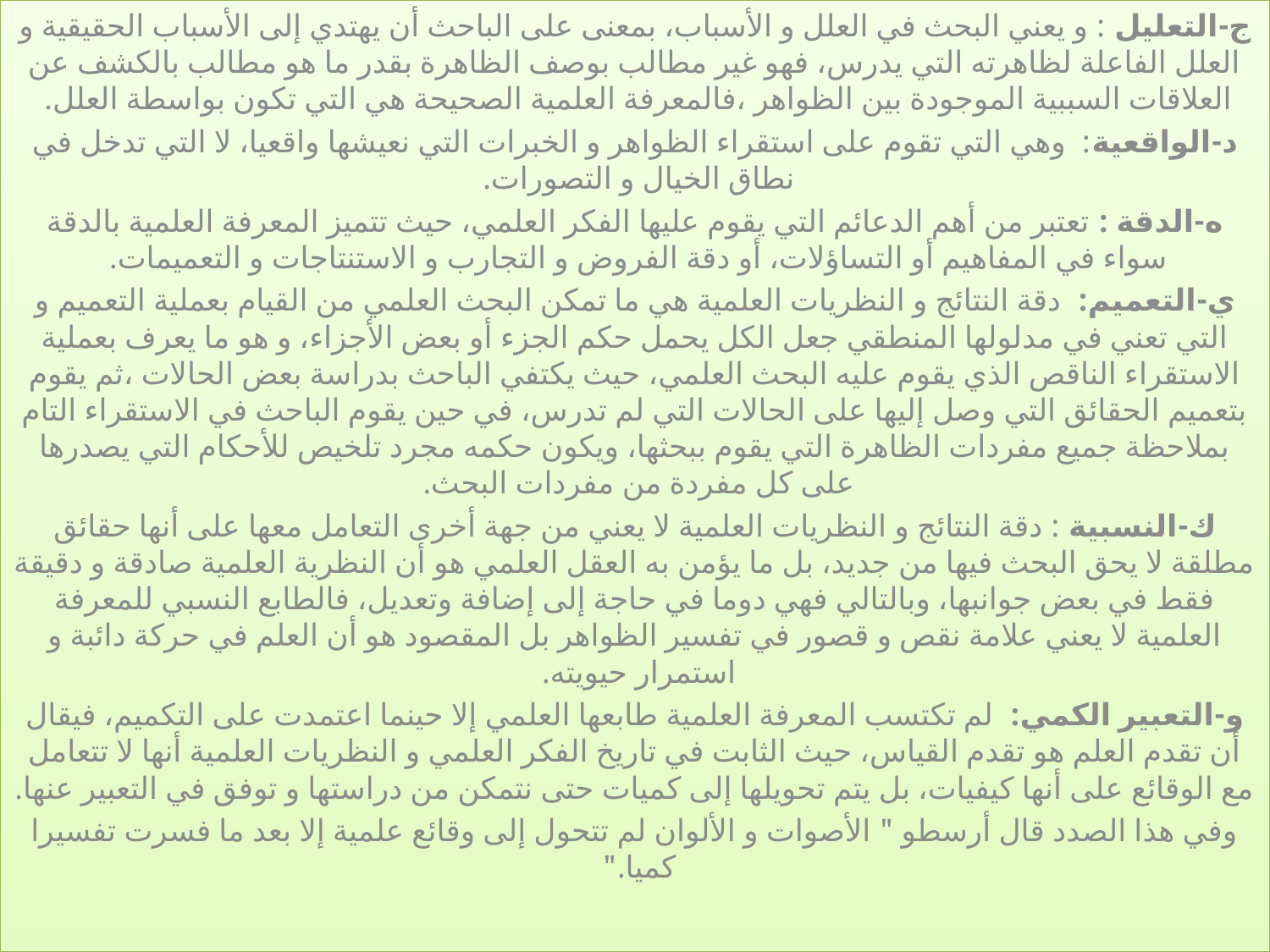

ج-التعليل : و يعني البحث في العلل و الأسباب، بمعنى على الباحث أن يهتدي إلى الأسباب الحقيقية و العلل الفاعلة لظاهرته التي يدرس، فهو غير مطالب بوصف الظاهرة بقدر ما هو مطالب بالكشف عن العلاقات السببية الموجودة بين الظواهر ،فالمعرفة العلمية الصحيحة هي التي تكون بواسطة العلل.
د-الواقعية:  وهي التي تقوم على استقراء الظواهر و الخبرات التي نعيشها واقعيا، لا التي تدخل في نطاق الخيال و التصورات.
ه-الدقة : تعتبر من أهم الدعائم التي يقوم عليها الفكر العلمي، حيث تتميز المعرفة العلمية بالدقة سواء في المفاهيم أو التساؤلات، أو دقة الفروض و التجارب و الاستنتاجات و التعميمات.
ي-التعميم:  دقة النتائج و النظريات العلمية هي ما تمكن البحث العلمي من القيام بعملية التعميم و التي تعني في مدلولها المنطقي جعل الكل يحمل حكم الجزء أو بعض الأجزاء، و هو ما يعرف بعملية الاستقراء الناقص الذي يقوم عليه البحث العلمي، حيث يكتفي الباحث بدراسة بعض الحالات ،ثم يقوم بتعميم الحقائق التي وصل إليها على الحالات التي لم تدرس، في حين يقوم الباحث في الاستقراء التام بملاحظة جميع مفردات الظاهرة التي يقوم ببحثها، ويكون حكمه مجرد تلخيص للأحكام التي يصدرها على كل مفردة من مفردات البحث.
ك-النسبية : دقة النتائج و النظريات العلمية لا يعني من جهة أخرى التعامل معها على أنها حقائق مطلقة لا يحق البحث فيها من جديد، بل ما يؤمن به العقل العلمي هو أن النظرية العلمية صادقة و دقيقة فقط في بعض جوانبها، وبالتالي فهي دوما في حاجة إلى إضافة وتعديل، فالطابع النسبي للمعرفة العلمية لا يعني علامة نقص و قصور في تفسير الظواهر بل المقصود هو أن العلم في حركة دائبة و استمرار حيويته.
و-التعبير الكمي:  لم تكتسب المعرفة العلمية طابعها العلمي إلا حينما اعتمدت على التكميم، فيقال أن تقدم العلم هو تقدم القياس، حيث الثابت في تاريخ الفكر العلمي و النظريات العلمية أنها لا تتعامل مع الوقائع على أنها كيفيات، بل يتم تحويلها إلى كميات حتى نتمكن من دراستها و توفق في التعبير عنها.
وفي هذا الصدد قال أرسطو " الأصوات و الألوان لم تتحول إلى وقائع علمية إلا بعد ما فسرت تفسيرا كميا."